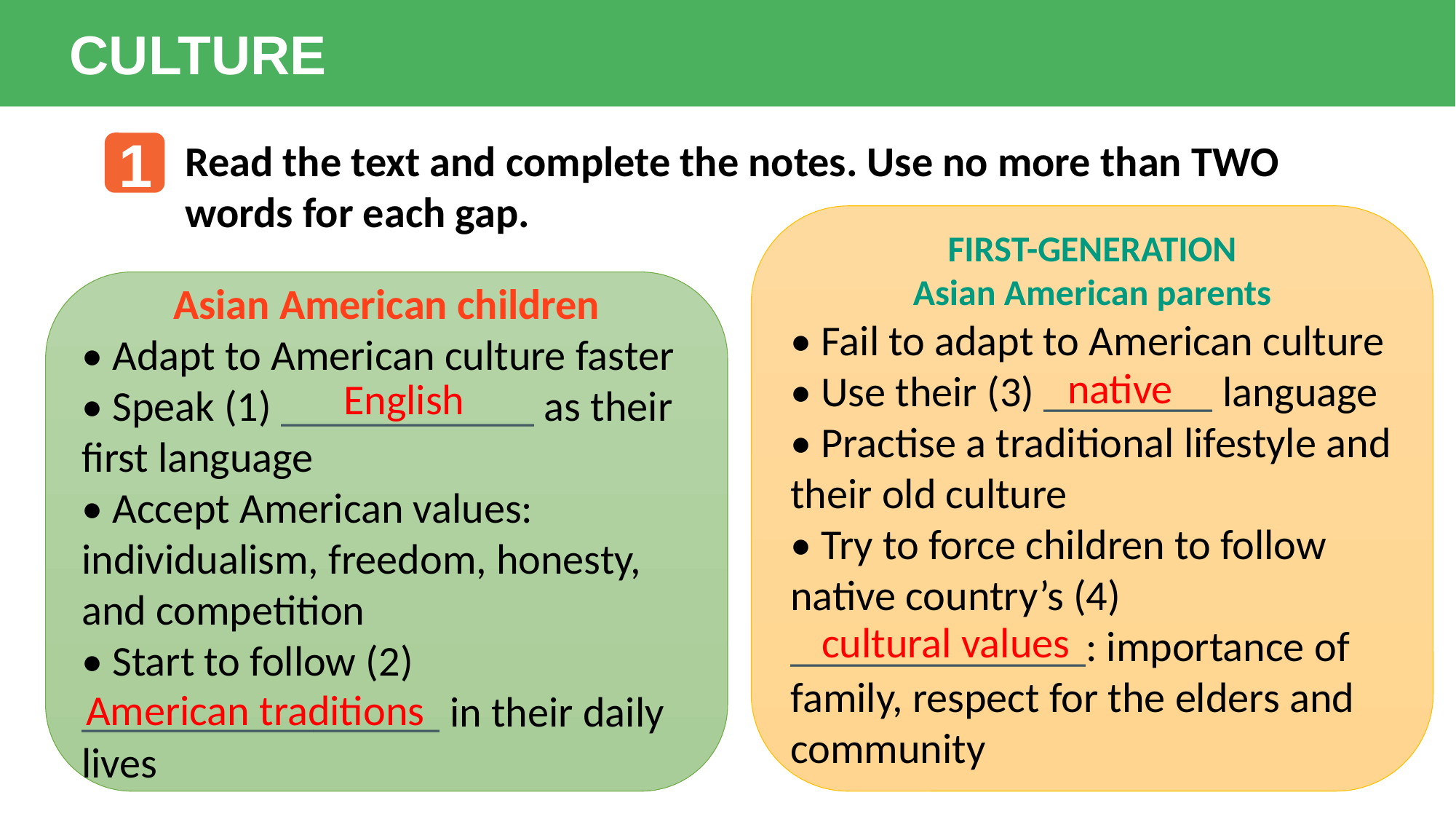

CULTURE
1
Read the text and complete the notes. Use no more than TWO words for each gap.

FIRST-GENERATION
Asian American parents
• Fail to adapt to American culture
• Use their (3) ________ language
• Practise a traditional lifestyle and their old culture
• Try to force children to follow native country’s (4) ______________: importance of family, respect for the elders and community
Asian American children
• Adapt to American culture faster
• Speak (1) ____________ as their first language
• Accept American values: individualism, freedom, honesty, and competition
• Start to follow (2) _________________ in their daily lives
native
English
cultural values
American traditions